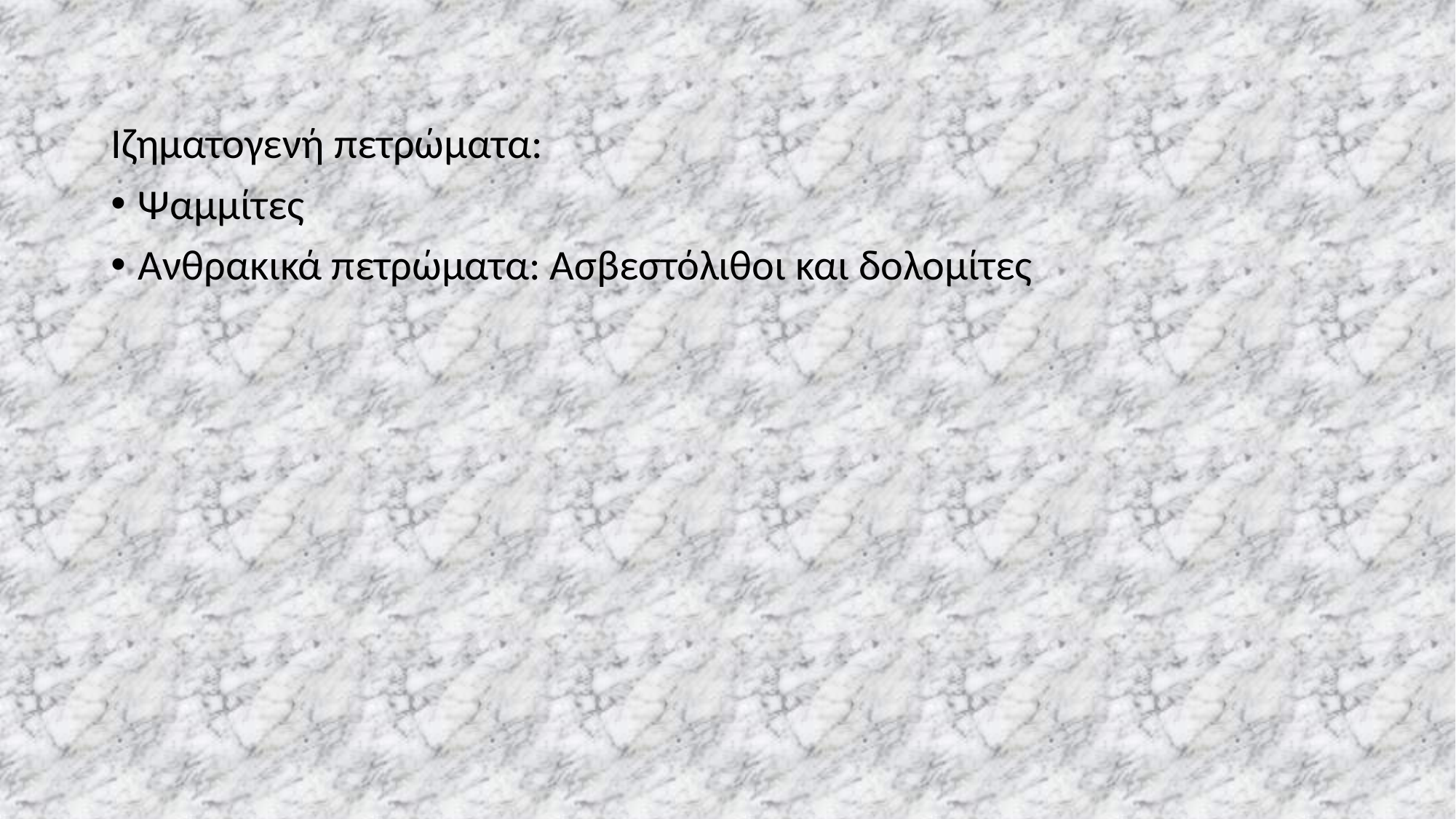

Ιζηματογενή πετρώματα:
Ψαμμίτες
Ανθρακικά πετρώματα: Ασβεστόλιθοι και δολομίτες